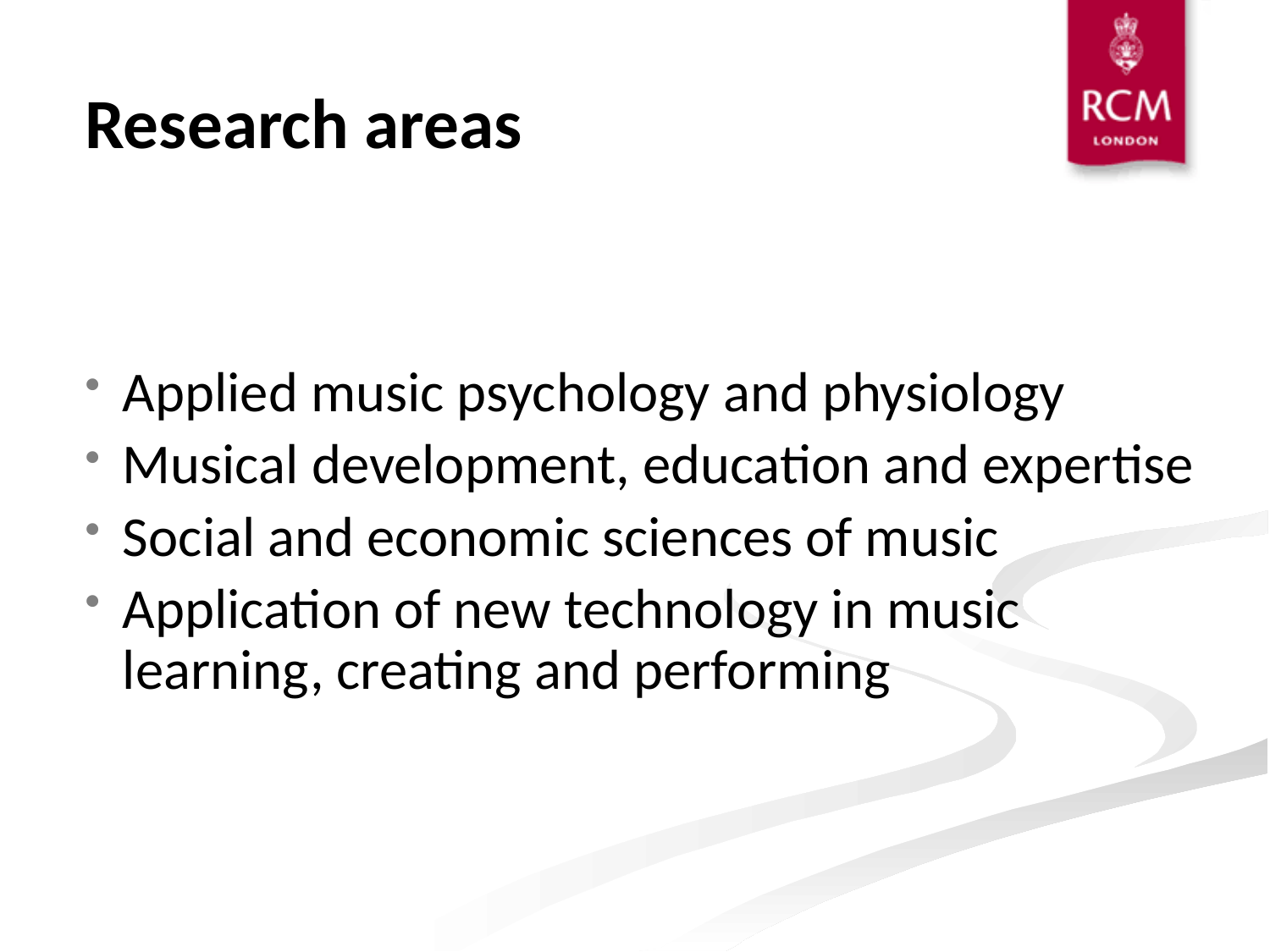

# Research areas
Applied music psychology and physiology
Musical development, education and expertise
Social and economic sciences of music
Application of new technology in music learning, creating and performing